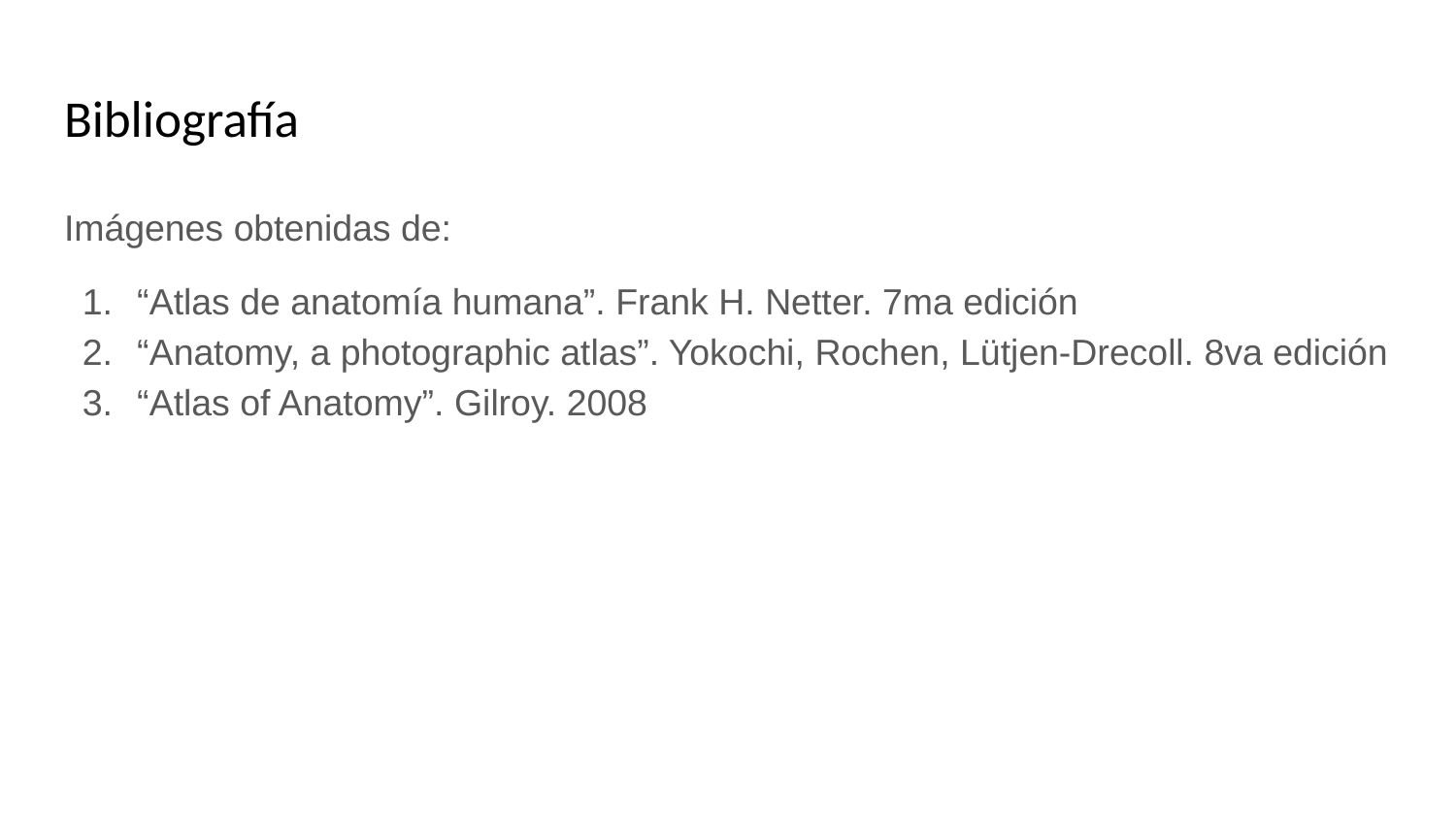

# Bibliografía
Imágenes obtenidas de:
“Atlas de anatomía humana”. Frank H. Netter. 7ma edición
“Anatomy, a photographic atlas”. Yokochi, Rochen, Lütjen-Drecoll. 8va edición
“Atlas of Anatomy”. Gilroy. 2008